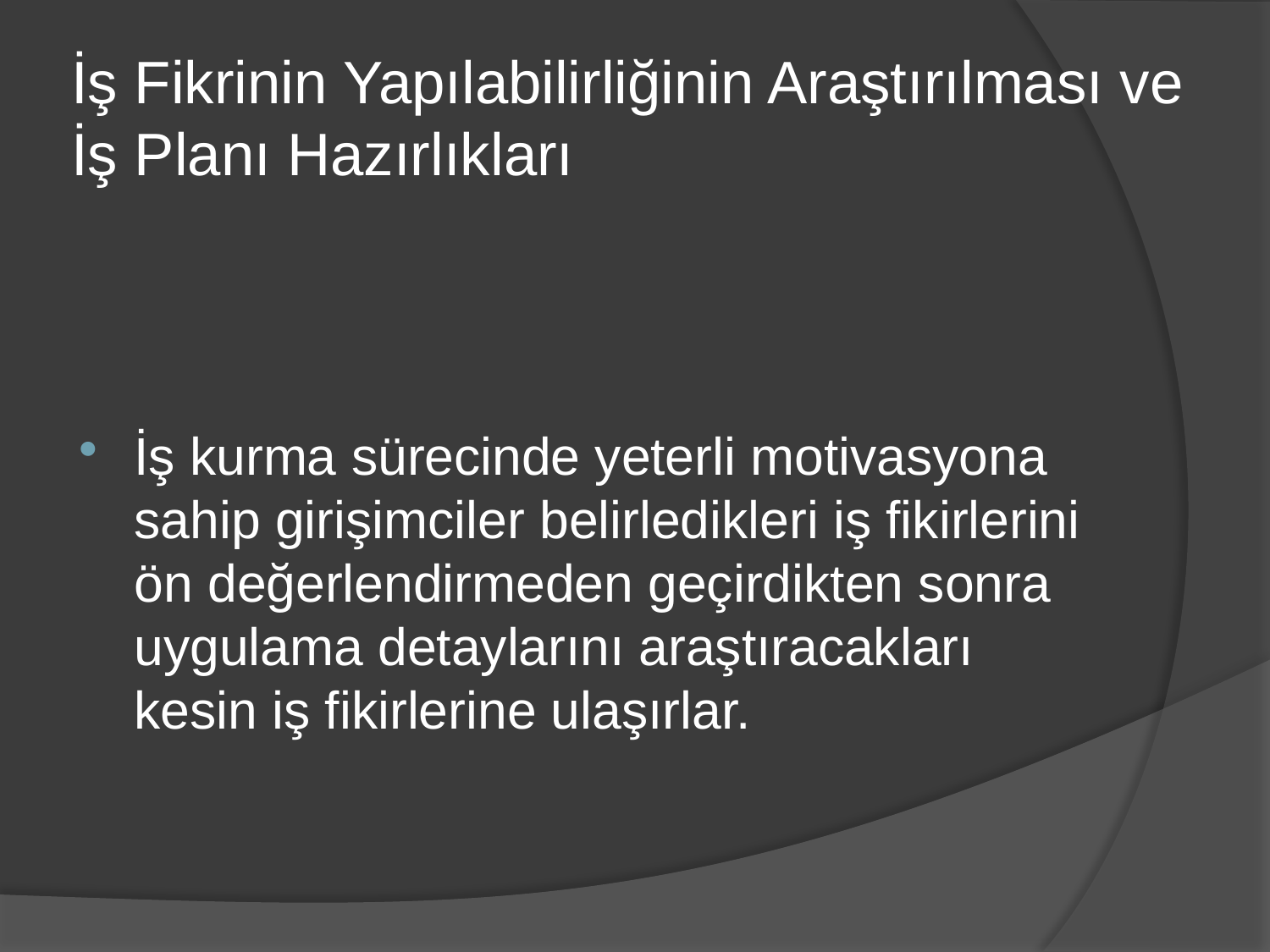

# İş Fikrinin Yapılabilirliğinin Araştırılması ve İş Planı Hazırlıkları
İş kurma sürecinde yeterli motivasyona sahip girişimciler belirledikleri iş fikirlerini ön değerlendirmeden geçirdikten sonra uygulama detaylarını araştıracakları kesin iş fikirlerine ulaşırlar.